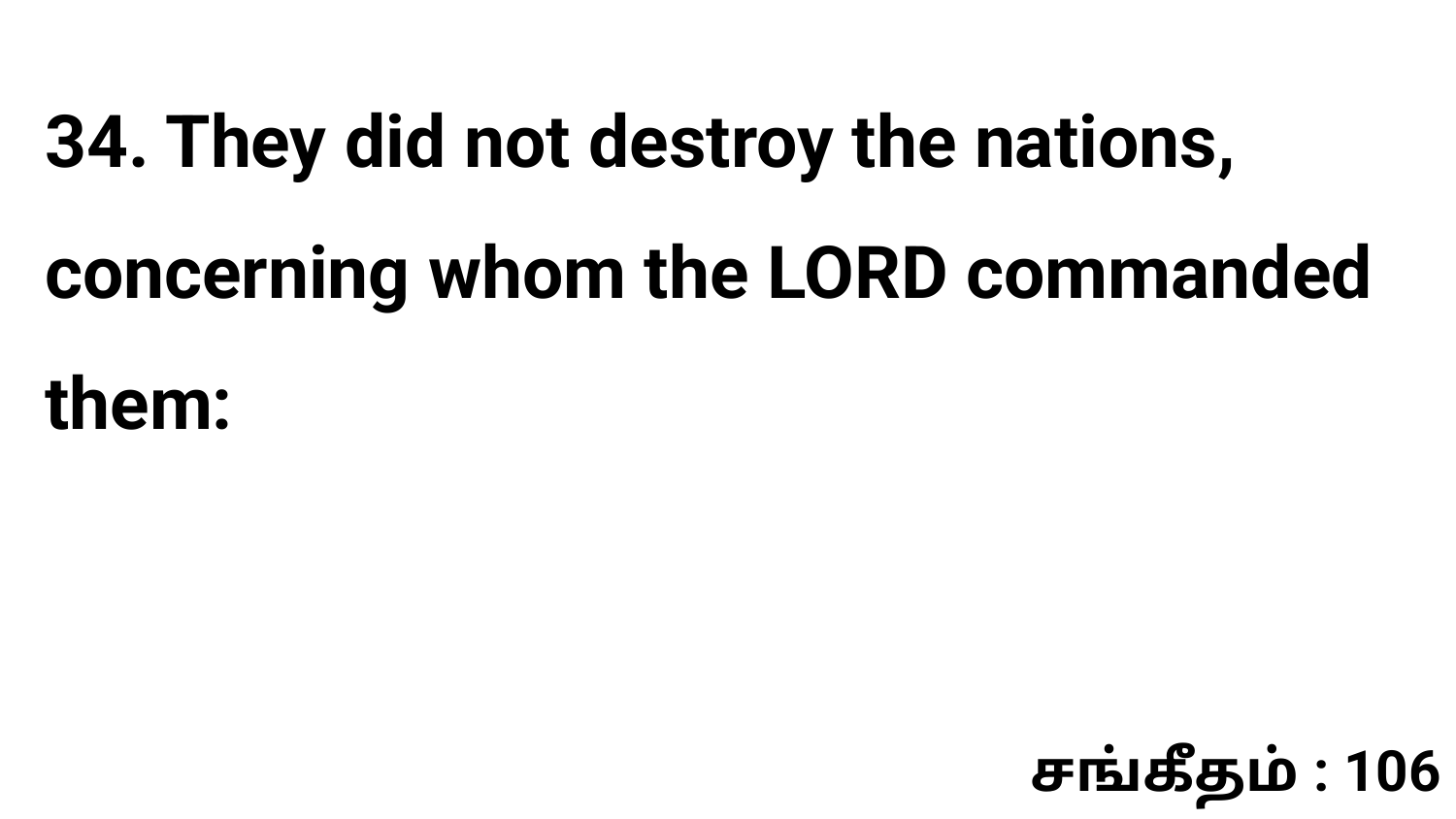

34. They did not destroy the nations, concerning whom the LORD commanded them:
சங்கீதம் : 106